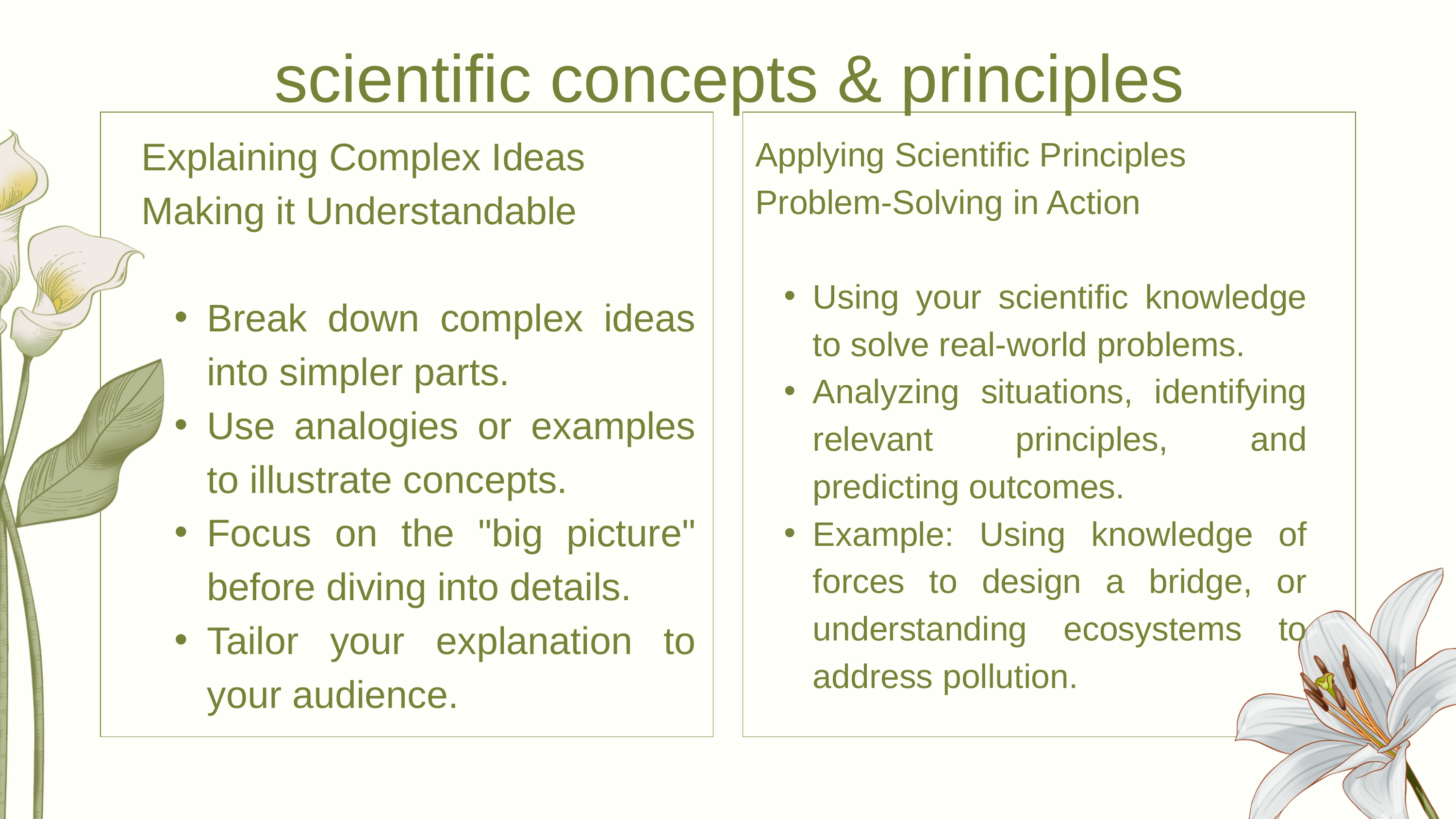

scientific concepts & principles

Explaining Complex Ideas
Making it Understandable

Break down complex ideas into simpler parts.
Use analogies or examples to illustrate concepts.
Focus on the "big picture" before diving into details.
Tailor your explanation to your audience.
Applying Scientific Principles
Problem-Solving in Action

Using your scientific knowledge to solve real-world problems.
Analyzing situations, identifying relevant principles, and predicting outcomes.
Example: Using knowledge of forces to design a bridge, or understanding ecosystems to address pollution.